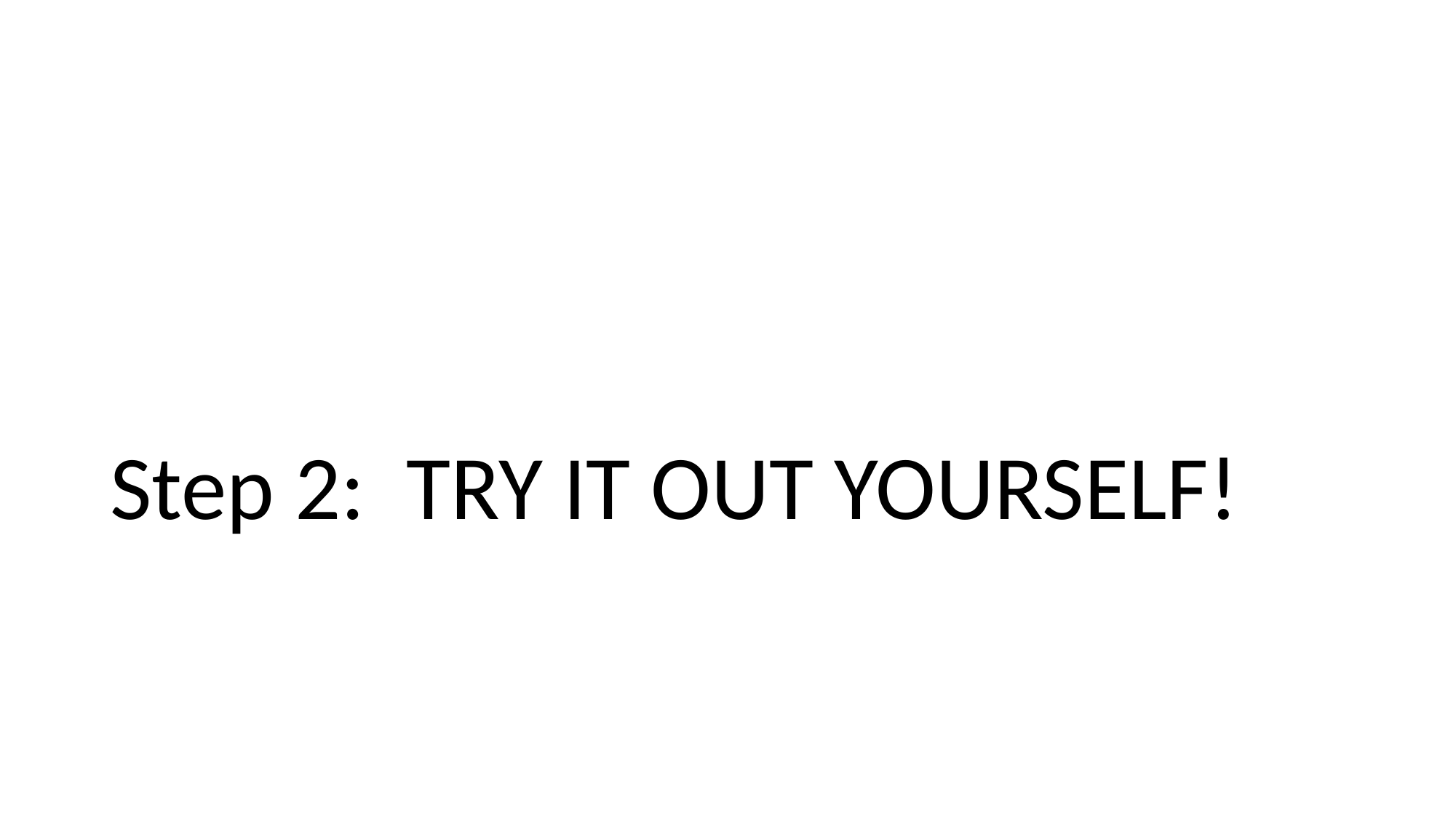

# Step 2:  TRY IT OUT YOURSELF!